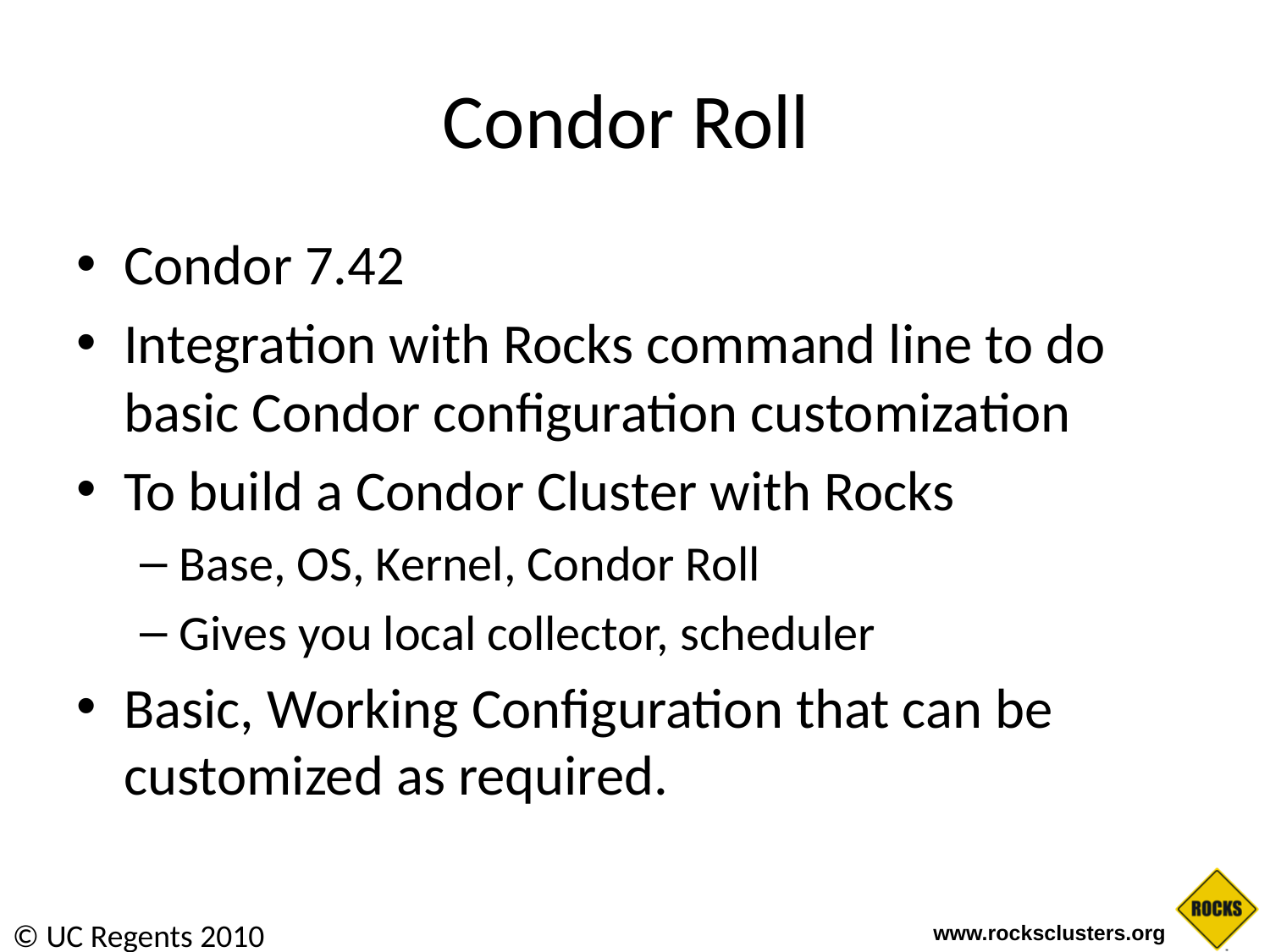

# Condor Roll
Condor 7.42
Integration with Rocks command line to do basic Condor configuration customization
To build a Condor Cluster with Rocks
Base, OS, Kernel, Condor Roll
Gives you local collector, scheduler
Basic, Working Configuration that can be customized as required.